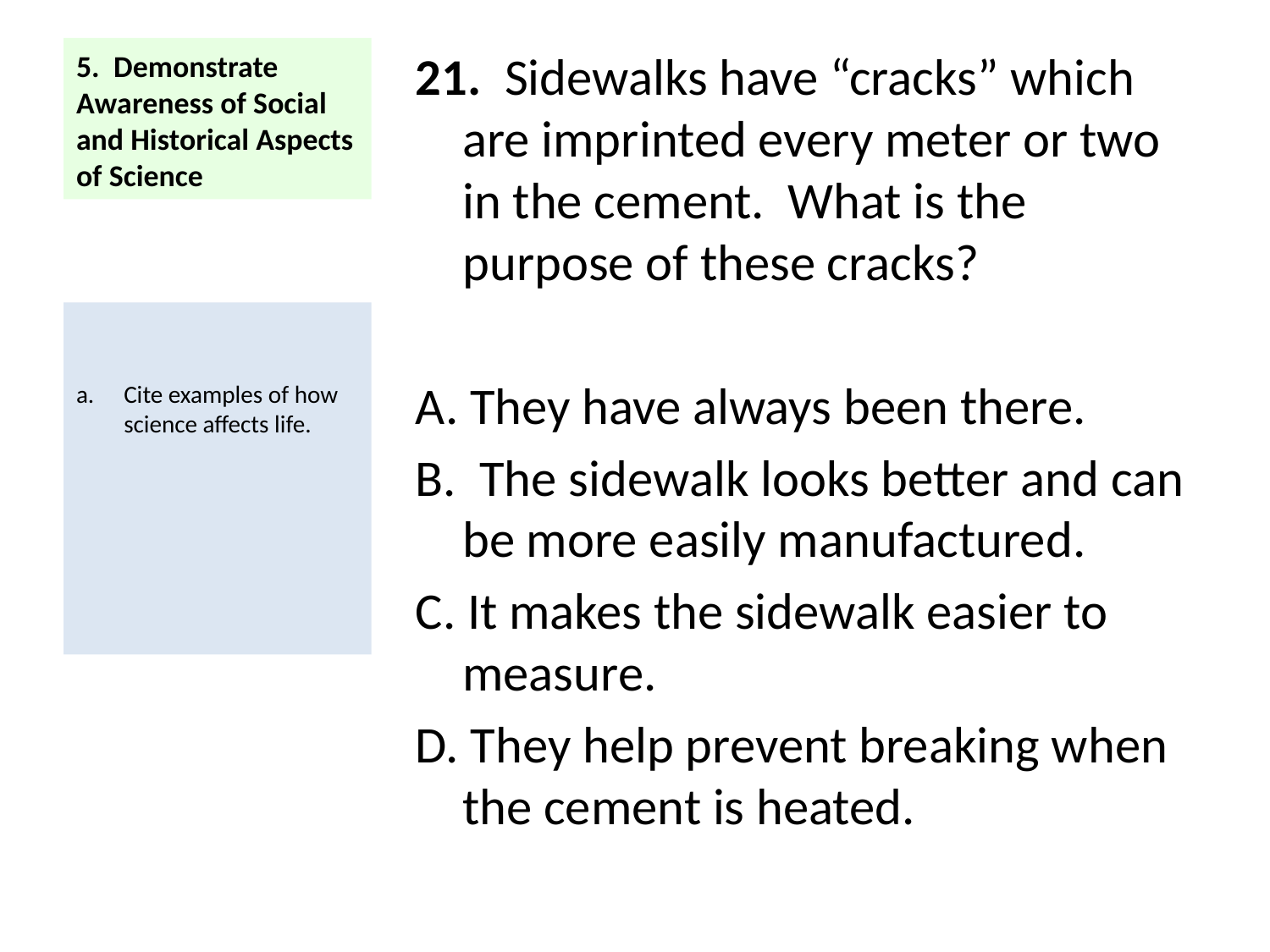

# 5.  Demonstrate Awareness of Social and Historical Aspects of Science
21.  Sidewalks have “cracks” which are imprinted every meter or two in the cement.  What is the purpose of these cracks?

A. They have always been there.
B.  The sidewalk looks better and can be more easily manufactured.
C. It makes the sidewalk easier to measure.
D. They help prevent breaking when the cement is heated.

Cite examples of how science affects life.